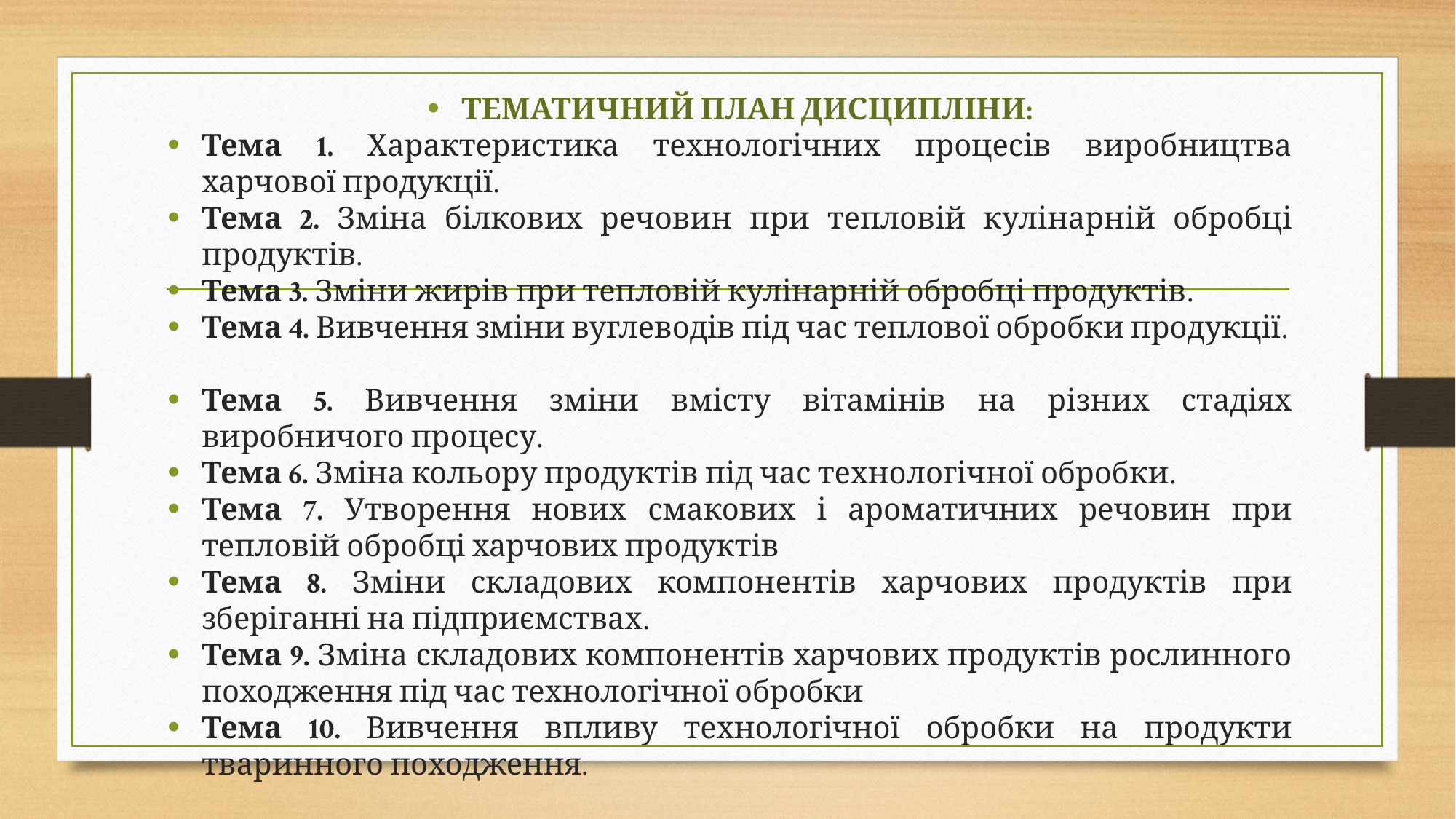

ТЕМАТИЧНИЙ ПЛАН ДИСЦИПЛІНИ:
Тема 1. Характеристика технологічних процесів виробництва харчової продукції.
Тема 2. Зміна білкових речовин при тепловій кулінарній обробці продуктів.
Тема 3. Зміни жирів при тепловій кулінарній обробці продуктів.
Тема 4. Вивчення зміни вуглеводів під час теплової обробки продукції.

Тема 5. Вивчення зміни вмісту вітамінів на різних стадіях виробничого процесу.
Тема 6. Зміна кольору продуктів під час технологічної обробки.
Тема 7. Утворення нових смакових і ароматичних речовин при тепловій обробці харчових продуктів
Тема 8. Зміни складових компонентів харчових продуктів при зберіганні на підприємствах.
Тема 9. Зміна складових компонентів харчових продуктів рослинного походження під час технологічної обробки
Тема 10. Вивчення впливу технологічної обробки на продукти тваринного походження.